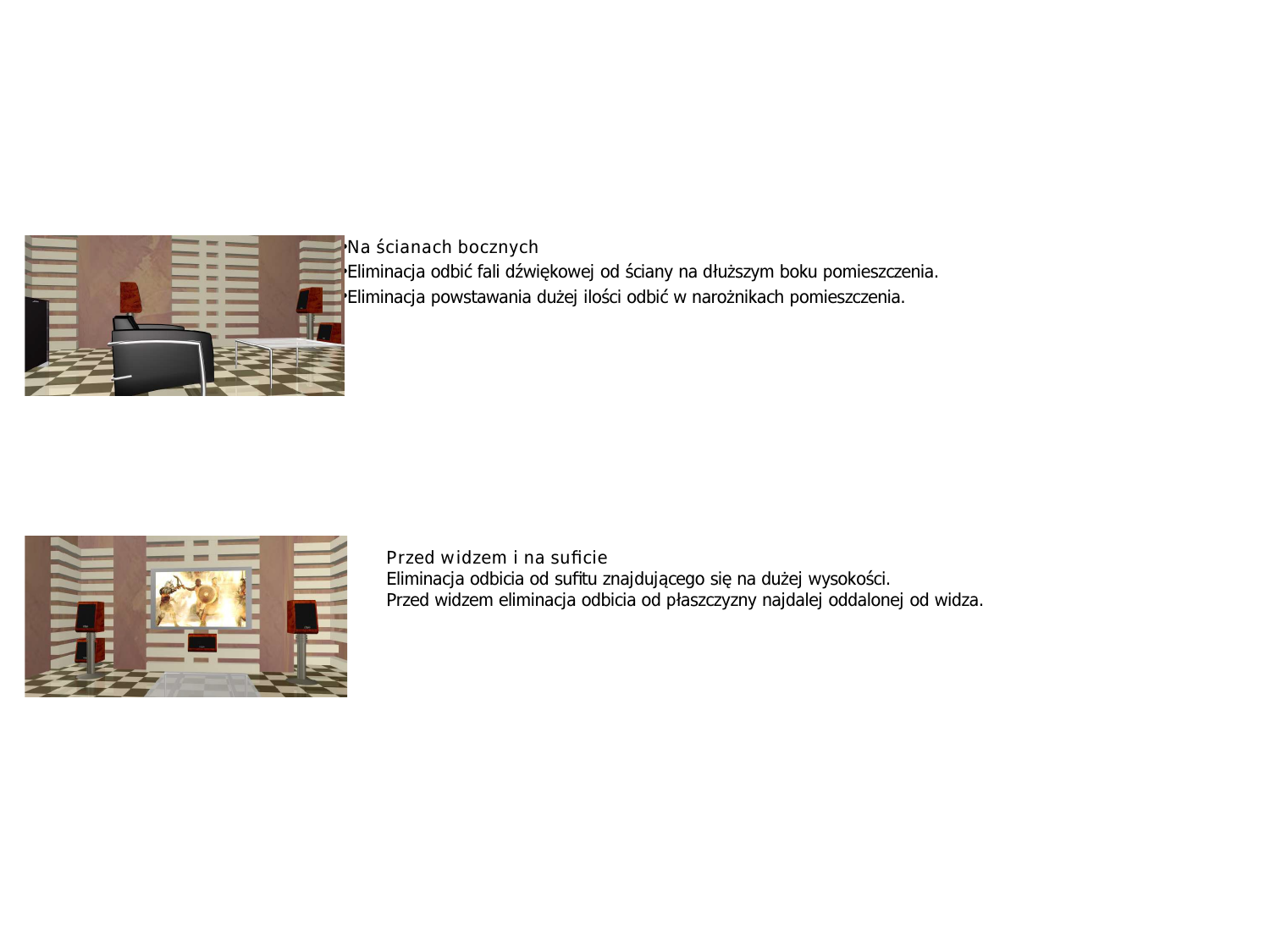

Na ścianach bocznych
Eliminacja odbić fali dźwiękowej od ściany na dłuższym boku pomieszczenia.
Eliminacja powstawania dużej ilości odbić w narożnikach pomieszczenia.

Przed widzem i na suficie
Eliminacja odbicia od sufitu znajdującego się na dużej wysokości.
Przed widzem eliminacja odbicia od płaszczyzny najdalej oddalonej od widza.